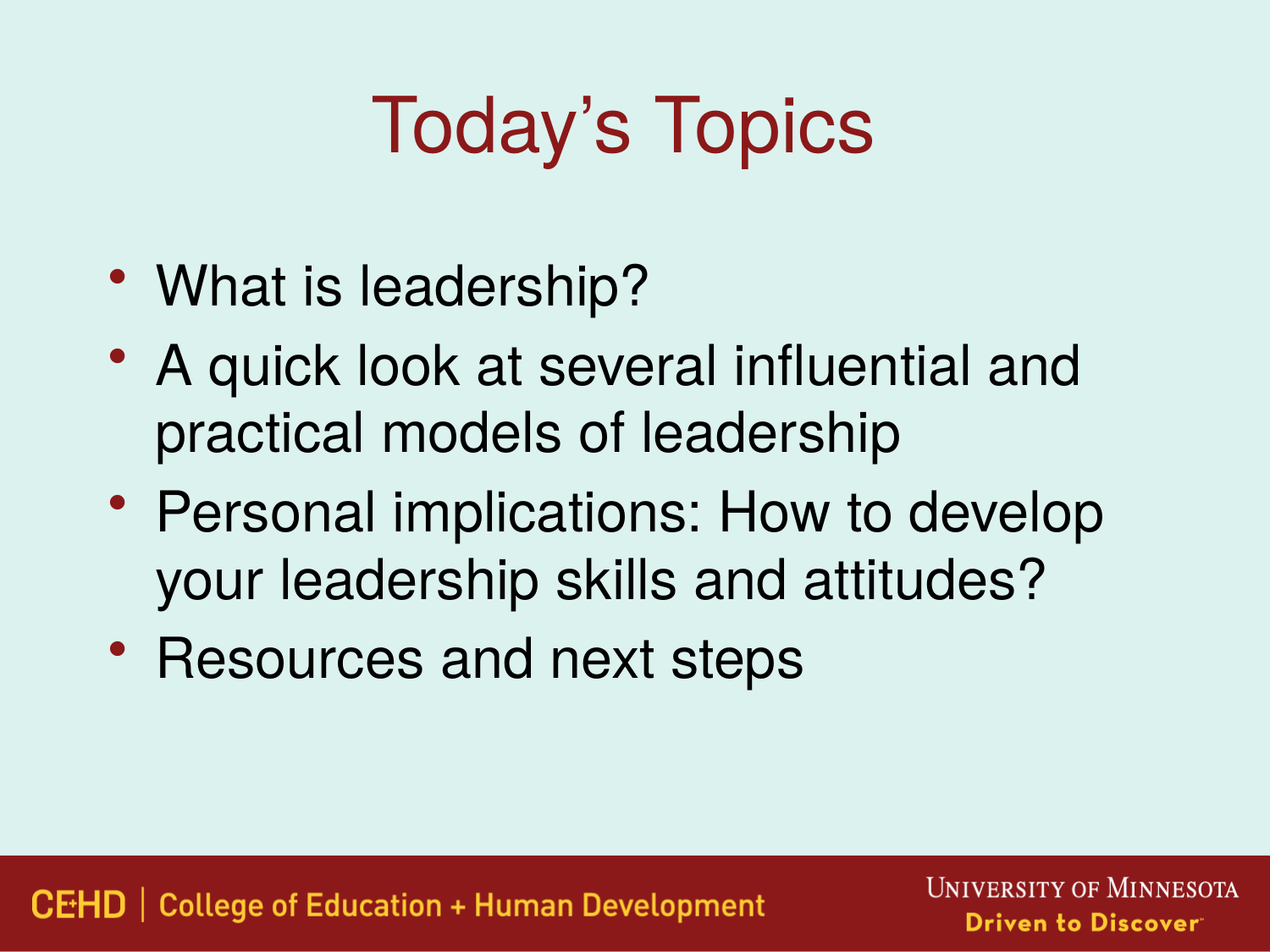

# Today’s Topics
What is leadership?
A quick look at several influential and practical models of leadership
Personal implications: How to develop your leadership skills and attitudes?
Resources and next steps